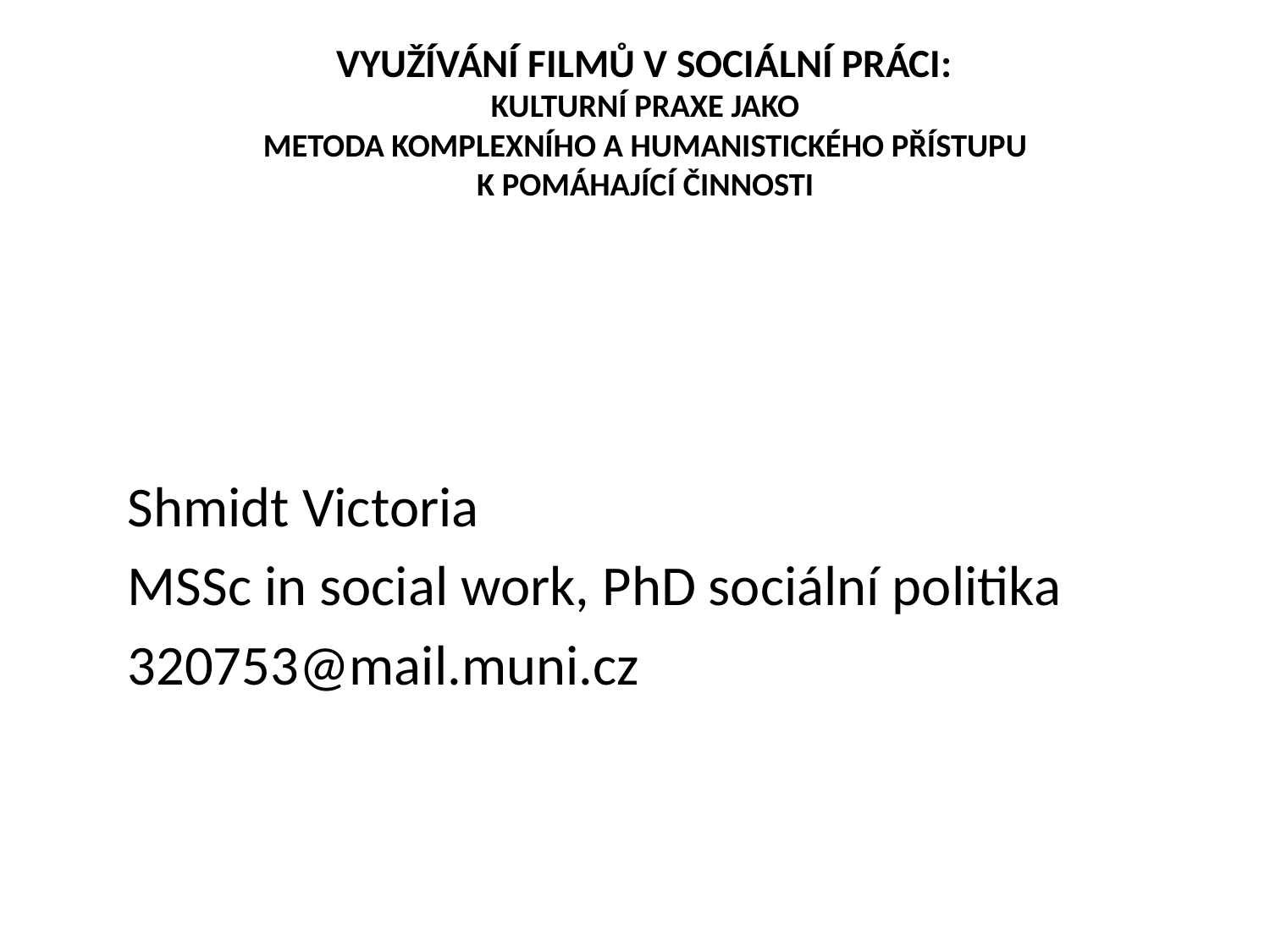

# využívání filmů v sociální práci: kulturní praxe jako metoda komplexního a humanistického přístupu k pomáhající činnosti

Shmidt Victoria
MSSc in social work, PhD sociální politika
320753@mail.muni.cz